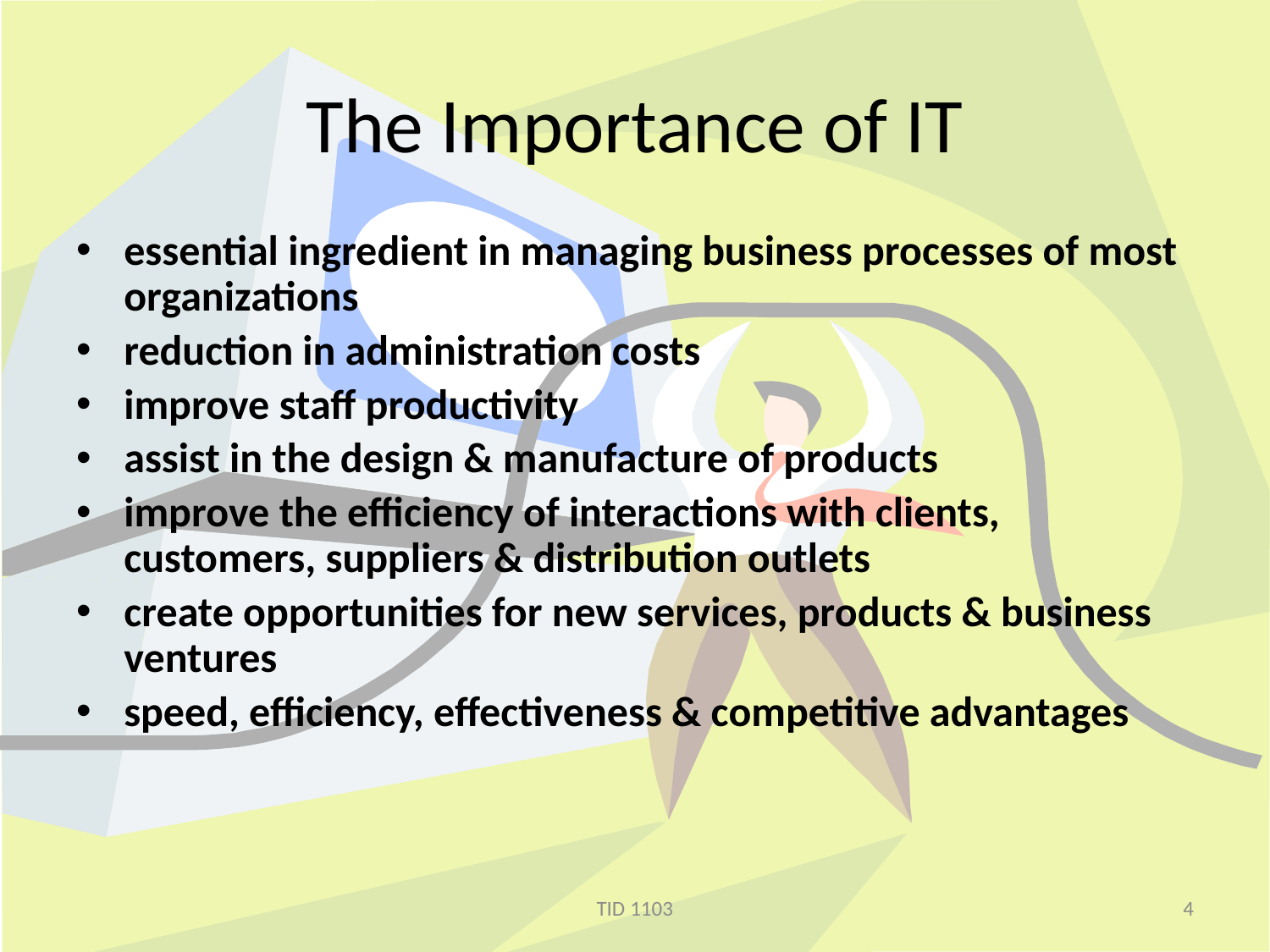

# The Importance of IT
essential ingredient in managing business processes of most organizations
reduction in administration costs
improve staff productivity
assist in the design & manufacture of products
improve the efficiency of interactions with clients, customers, suppliers & distribution outlets
create opportunities for new services, products & business ventures
speed, efficiency, effectiveness & competitive advantages

TID 1103
4